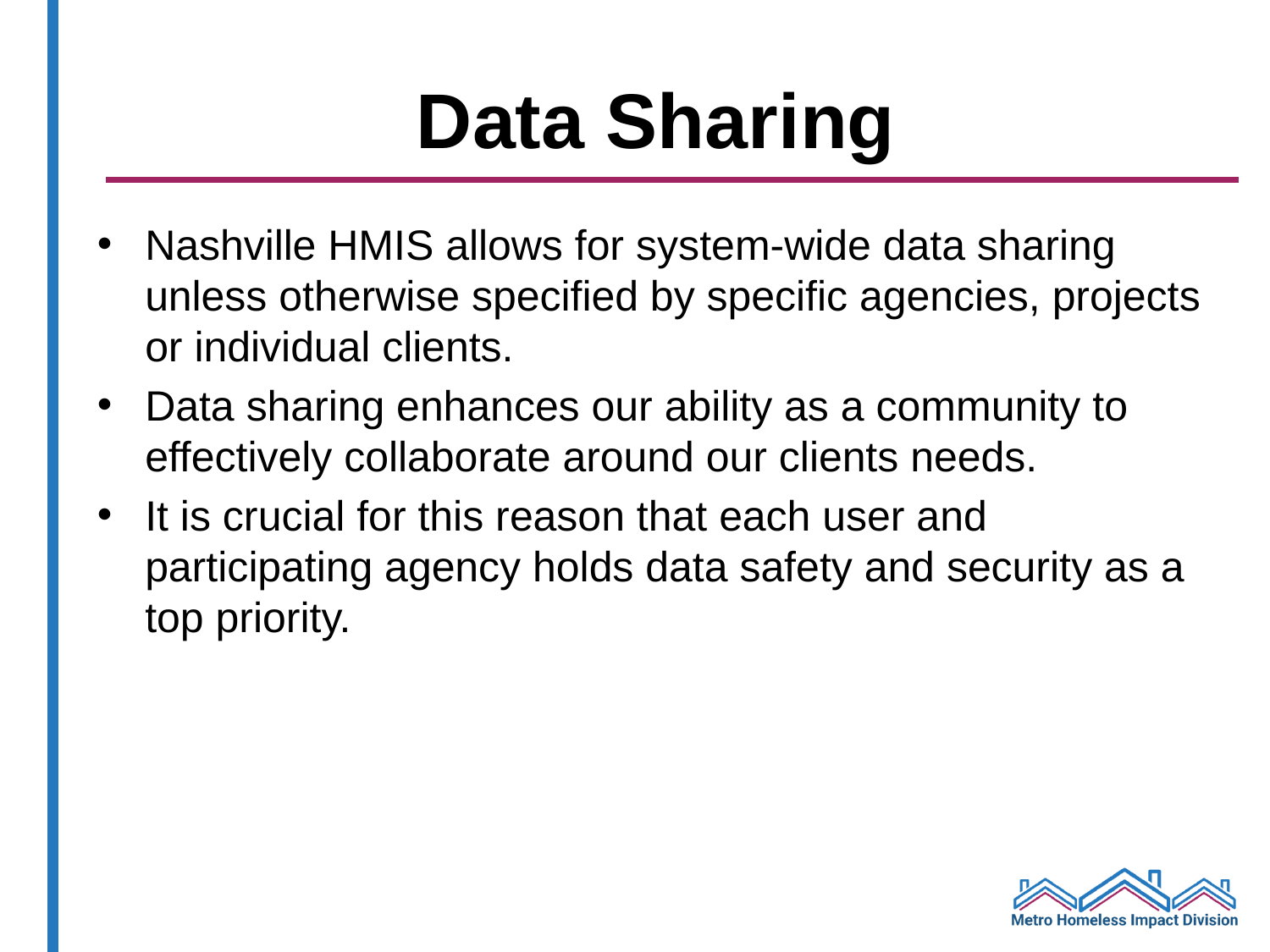

# Data Sharing
Nashville HMIS allows for system-wide data sharing unless otherwise specified by specific agencies, projects or individual clients.
Data sharing enhances our ability as a community to effectively collaborate around our clients needs.
It is crucial for this reason that each user and participating agency holds data safety and security as a top priority.